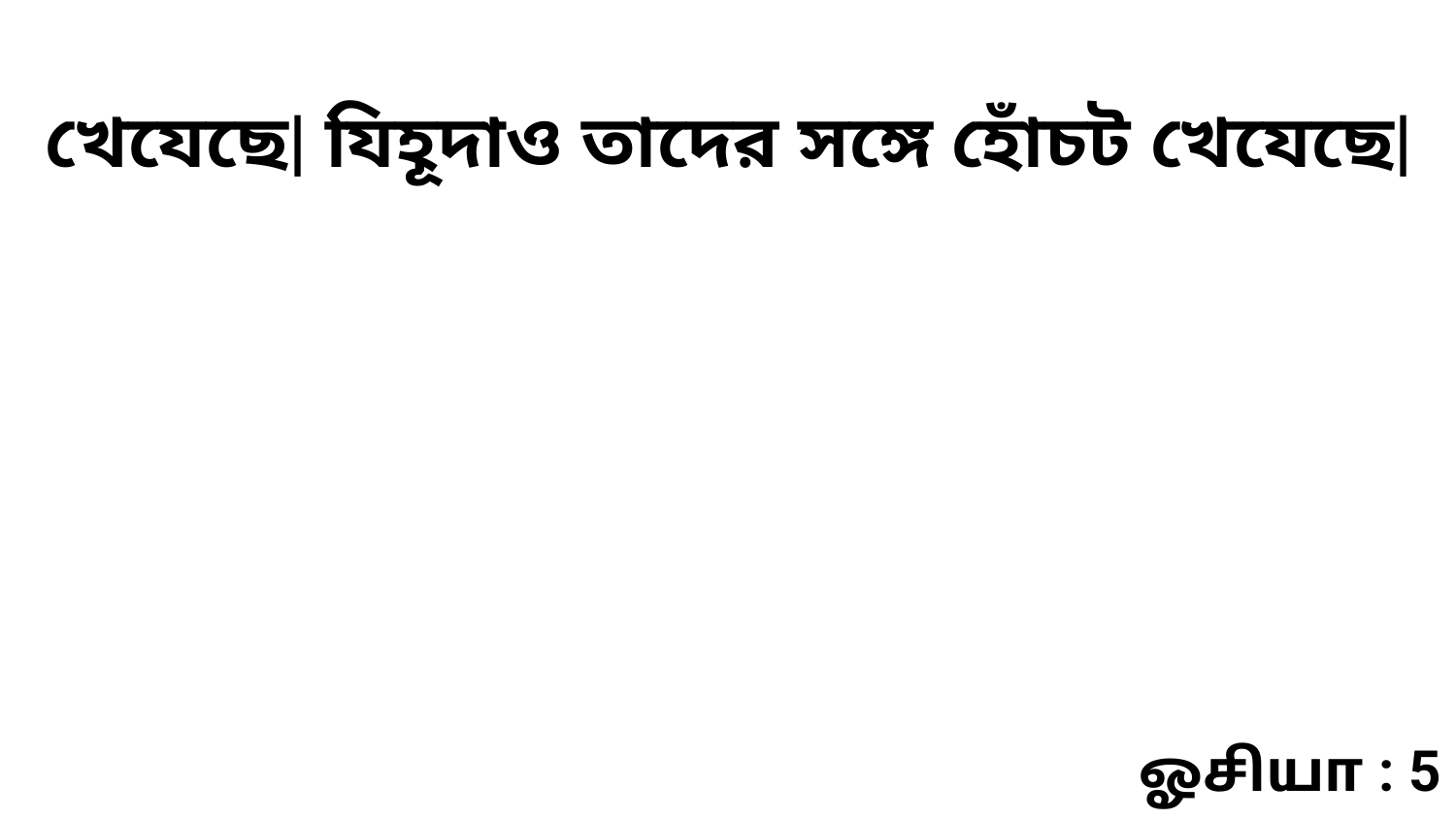

খেযেছে| যিহূদাও তাদের সঙ্গে হোঁচট খেযেছে|
ஓசியா : 5